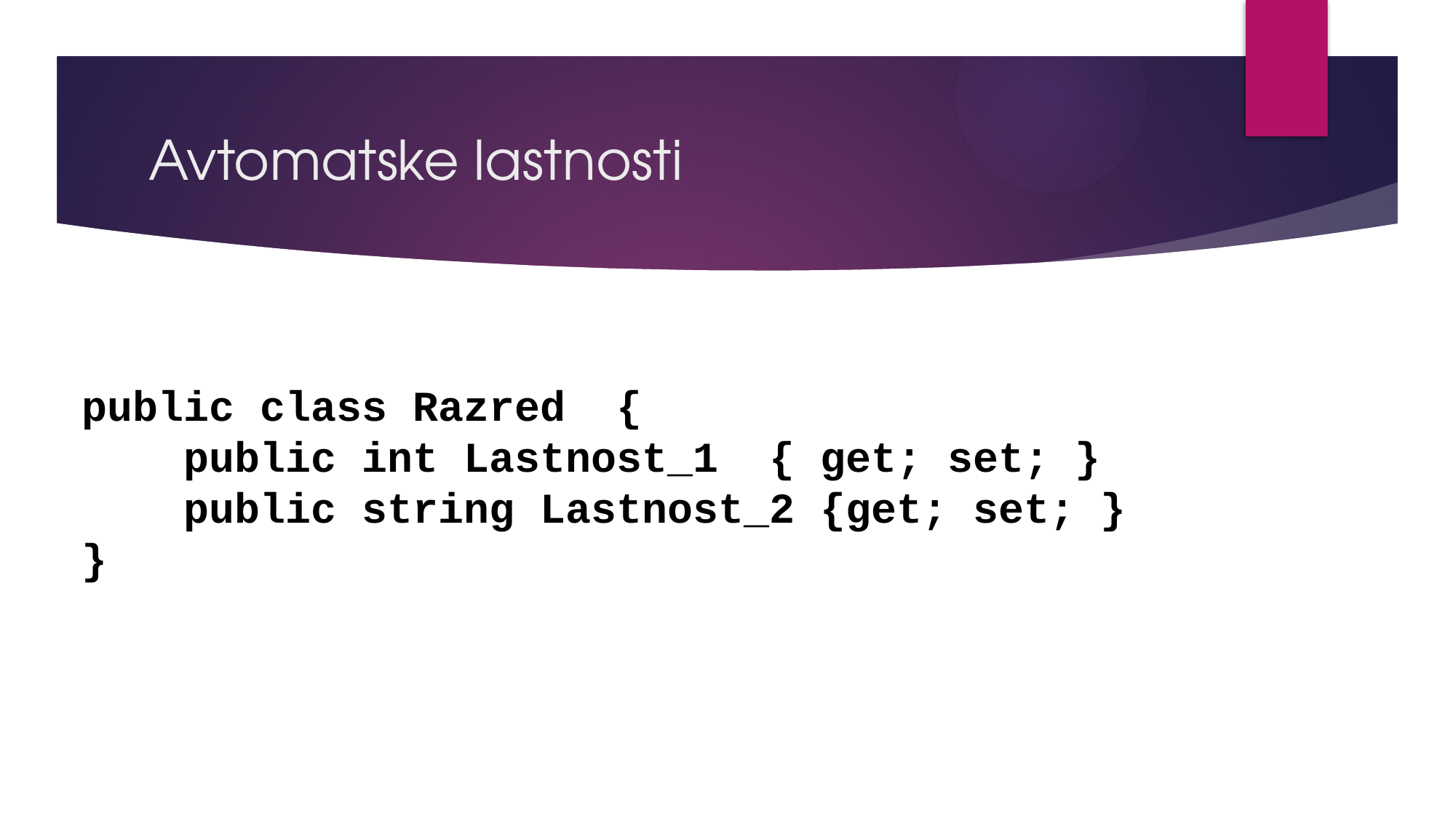

# Avtomatske lastnosti
public class Razred  {
    public int Lastnost_1  { get; set; }
    public string Lastnost_2 {get; set; }
}